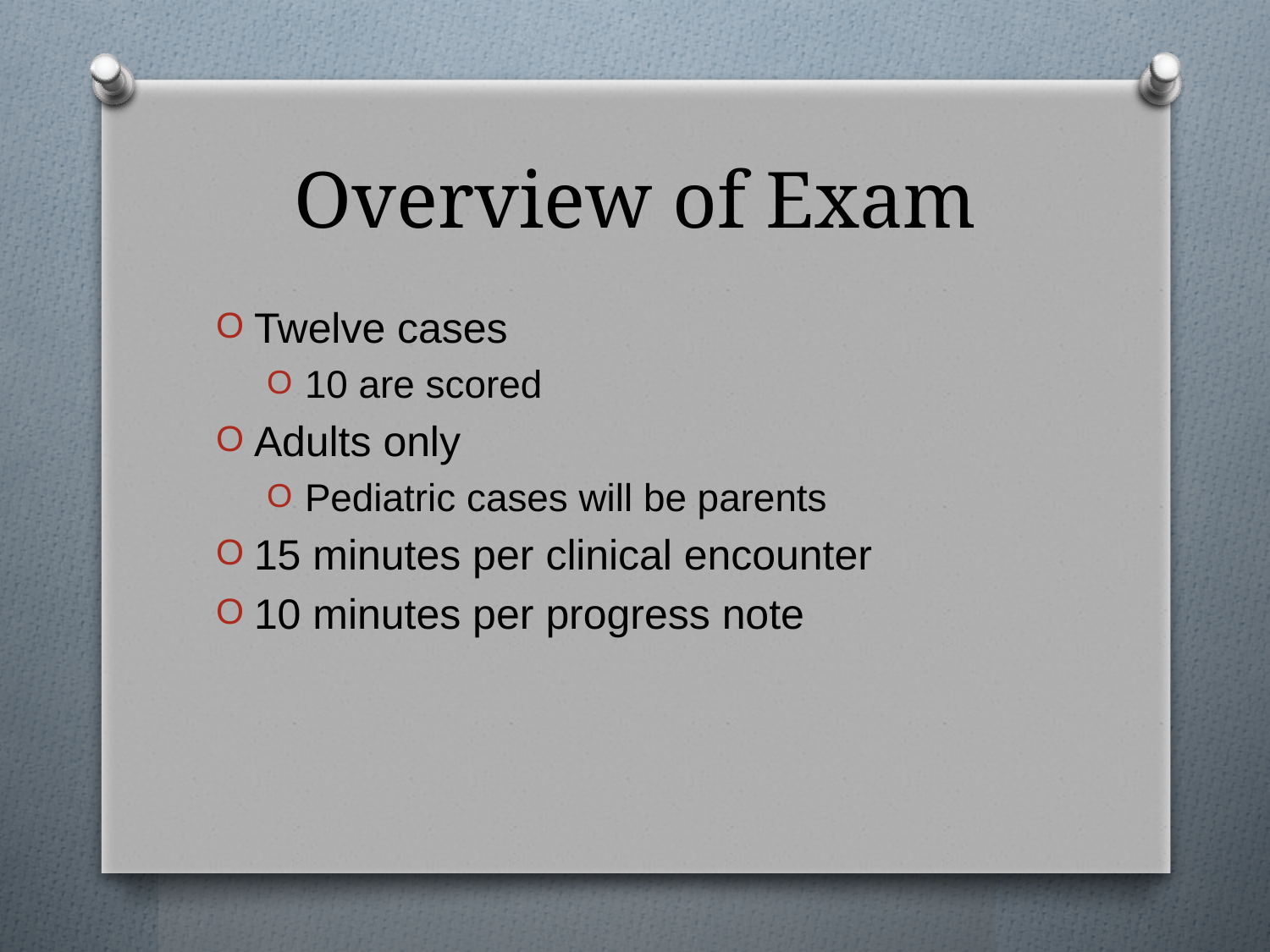

# Overview of Exam
Twelve cases
10 are scored
Adults only
Pediatric cases will be parents
15 minutes per clinical encounter
10 minutes per progress note